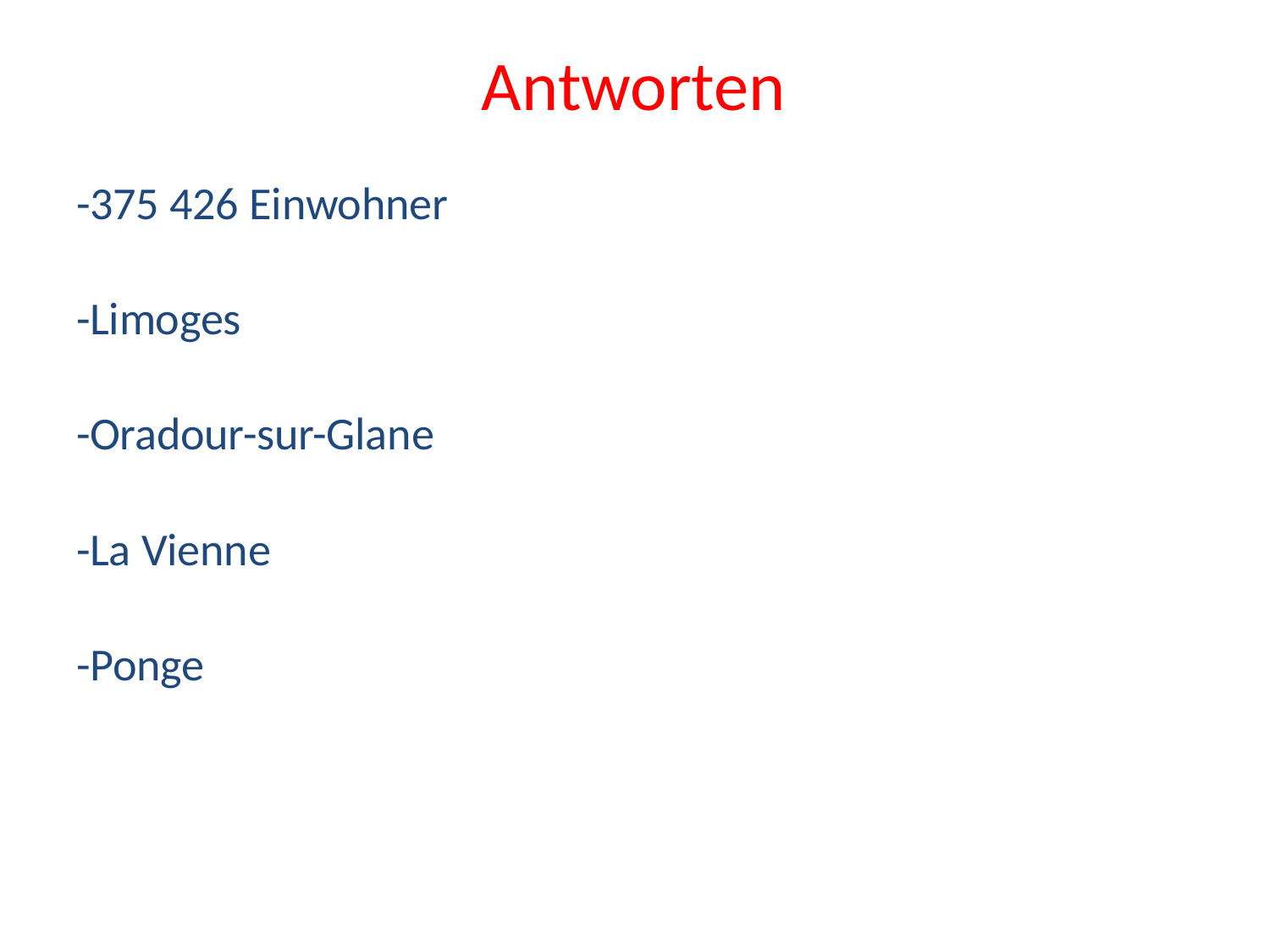

# Antworten
-375 426 Einwohner

-Limoges

-Oradour-sur-Glane

-La Vienne

-Ponge